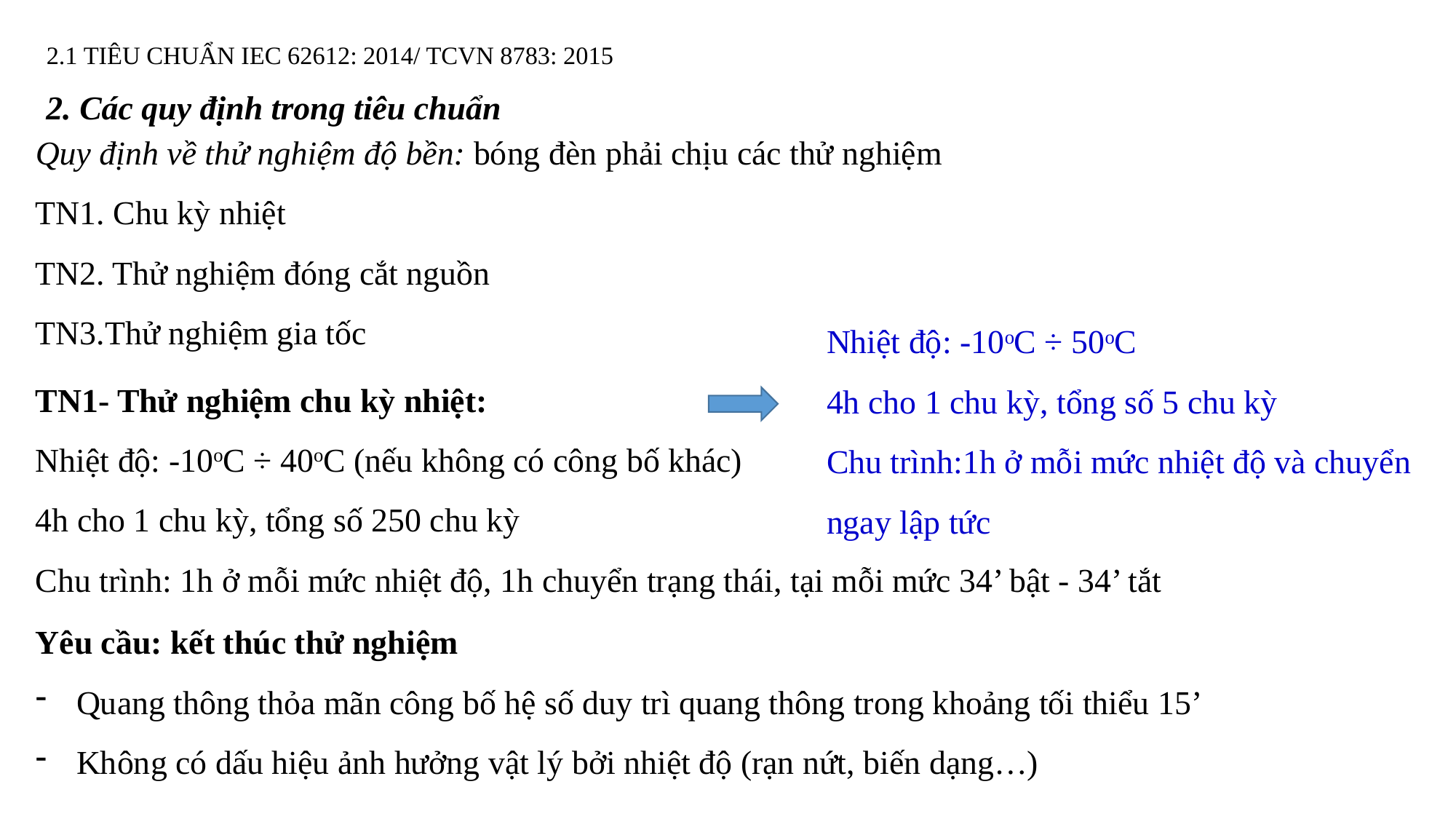

# 2.1 TIÊU CHUẨN IEC 62612: 2014/ TCVN 8783: 2015
2. Các quy định trong tiêu chuẩn
Quy định về thử nghiệm độ bền: bóng đèn phải chịu các thử nghiệm
TN1. Chu kỳ nhiệt
TN2. Thử nghiệm đóng cắt nguồn
TN3.Thử nghiệm gia tốc
Nhiệt độ: -10oC ÷ 50oC
4h cho 1 chu kỳ, tổng số 5 chu kỳ
Chu trình:1h ở mỗi mức nhiệt độ và chuyển ngay lập tức
TN1- Thử nghiệm chu kỳ nhiệt:
Nhiệt độ: -10oC ÷ 40oC (nếu không có công bố khác)
4h cho 1 chu kỳ, tổng số 250 chu kỳ
Chu trình: 1h ở mỗi mức nhiệt độ, 1h chuyển trạng thái, tại mỗi mức 34’ bật - 34’ tắt

Yêu cầu: kết thúc thử nghiệm
Quang thông thỏa mãn công bố hệ số duy trì quang thông trong khoảng tối thiểu 15’
Không có dấu hiệu ảnh hưởng vật lý bởi nhiệt độ (rạn nứt, biến dạng…)